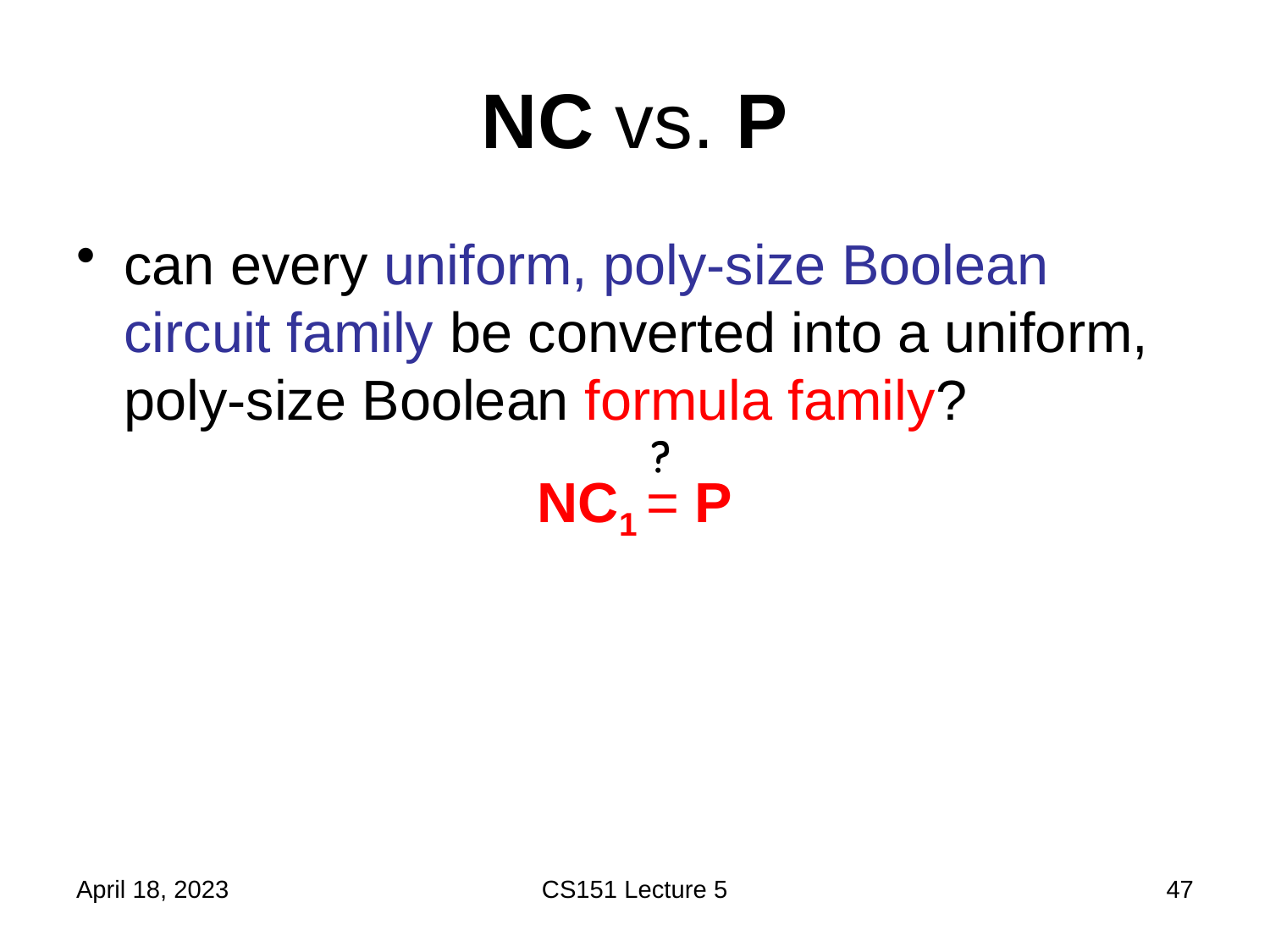

# NC vs. P
can every uniform, poly-size Boolean circuit family be converted into a uniform, poly-size Boolean formula family?
NC1 = P
?
April 18, 2023
CS151 Lecture 5
47